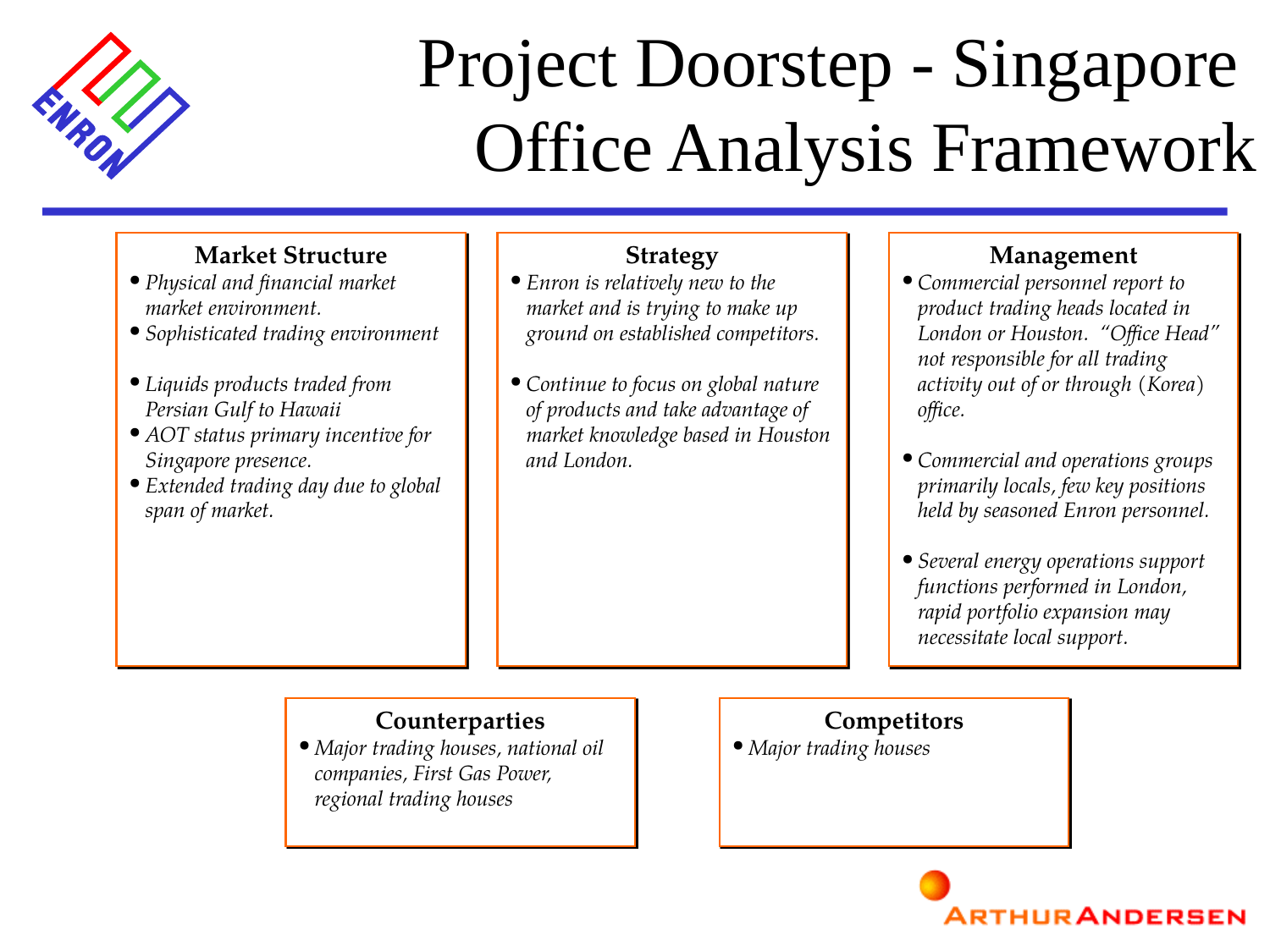

Project Doorstep - Singapore
Office Analysis Framework
Market Structure
Physical and financial market market environment.
Sophisticated trading environment
Liquids products traded from Persian Gulf to Hawaii
AOT status primary incentive for Singapore presence.
Extended trading day due to global span of market.

Strategy
Enron is relatively new to the market and is trying to make up ground on established competitors.

Continue to focus on global nature of products and take advantage of market knowledge based in Houston and London.
Management
Commercial personnel report to product trading heads located in London or Houston.  “Office Head” not responsible for all trading activity out of or through (Korea) office.

Commercial and operations groups primarily locals, few key positions held by seasoned Enron personnel.

Several energy operations support functions performed in London, rapid portfolio expansion may necessitate local support.

Counterparties
Major trading houses, national oil companies, First Gas Power, regional trading houses

Competitors
Major trading houses